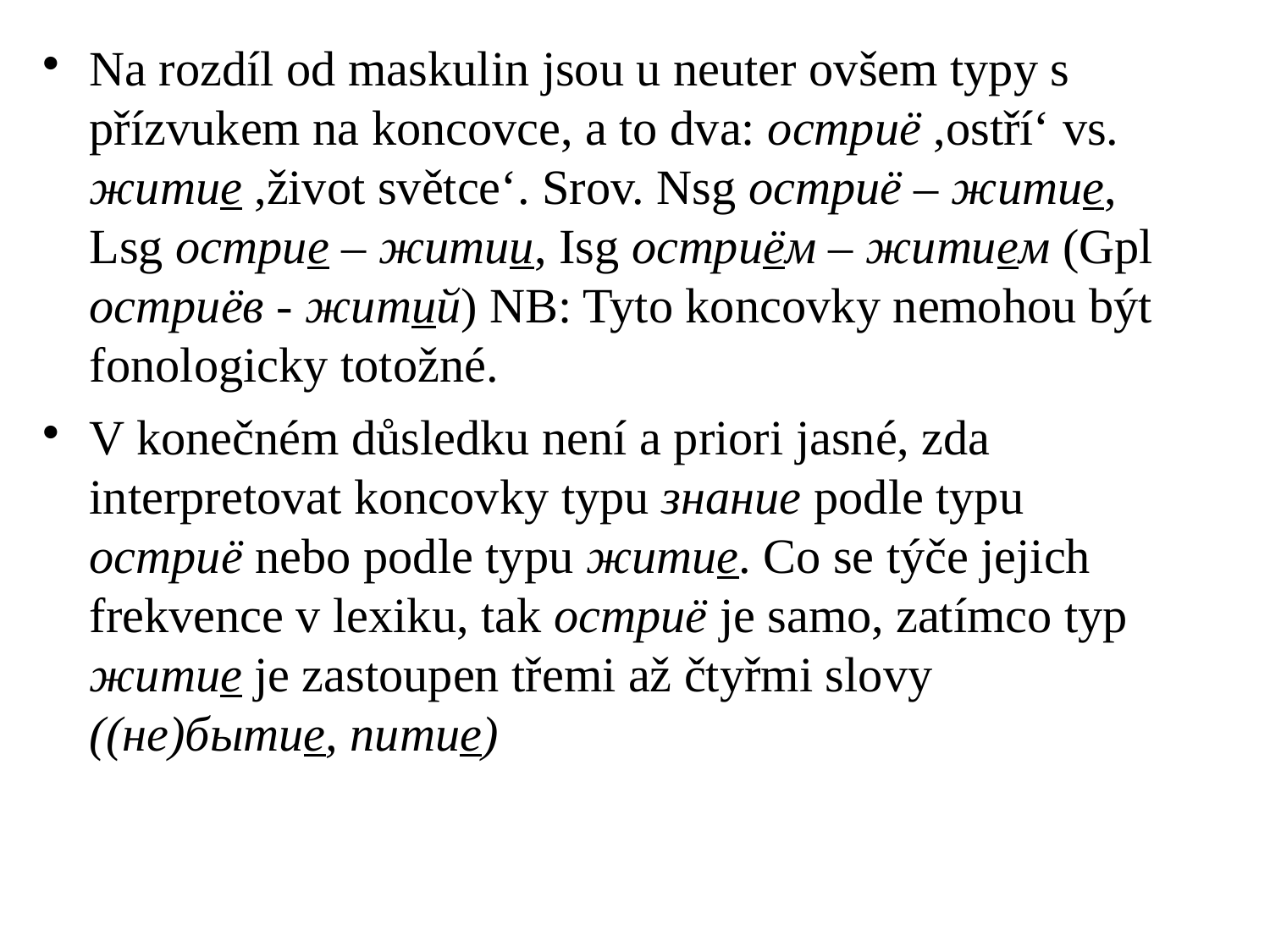

# Na rozdíl od maskulin jsou u neuter ovšem typy s přízvukem na koncovce, a to dva: остриё ,ostří‘ vs. житие ,život světce‘. Srov. Nsg остриё – житие,  Lsg острие – житии, Isg остриём – житием (Gpl остриёв - житий) NB: Tyto koncovky nemohou být fonologicky totožné.
V konečném důsledku není a priori jasné, zda interpretovat koncovky typu знание podle typu остриё nebo podle typu житие. Co se týče jejich frekvence v lexiku, tak остриё je samo, zatímco typ житие je zastoupen třemi až čtyřmi slovy ((не)бытие, питие)